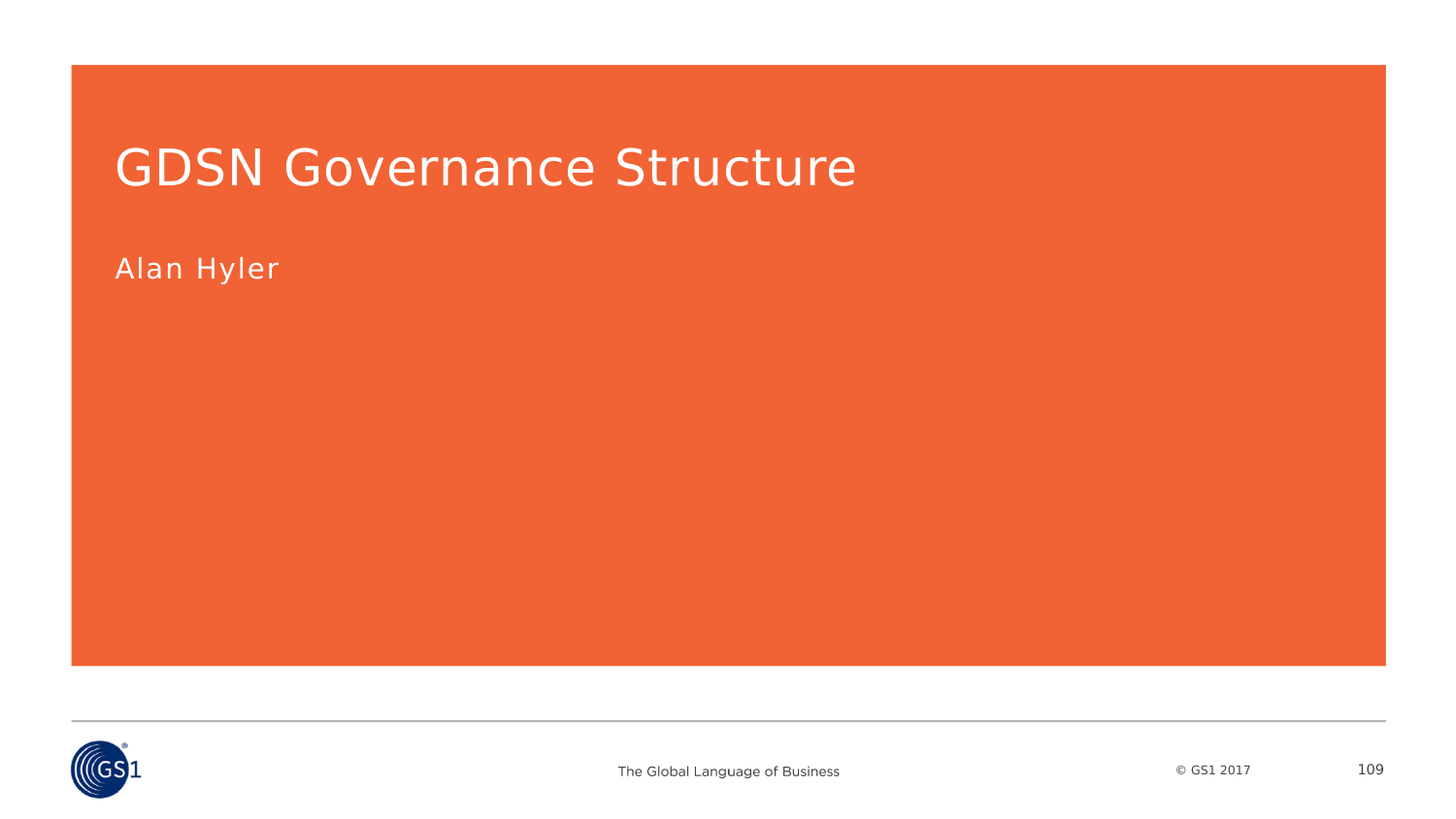

# GDSN Governance Structure
Alan Hyler
109